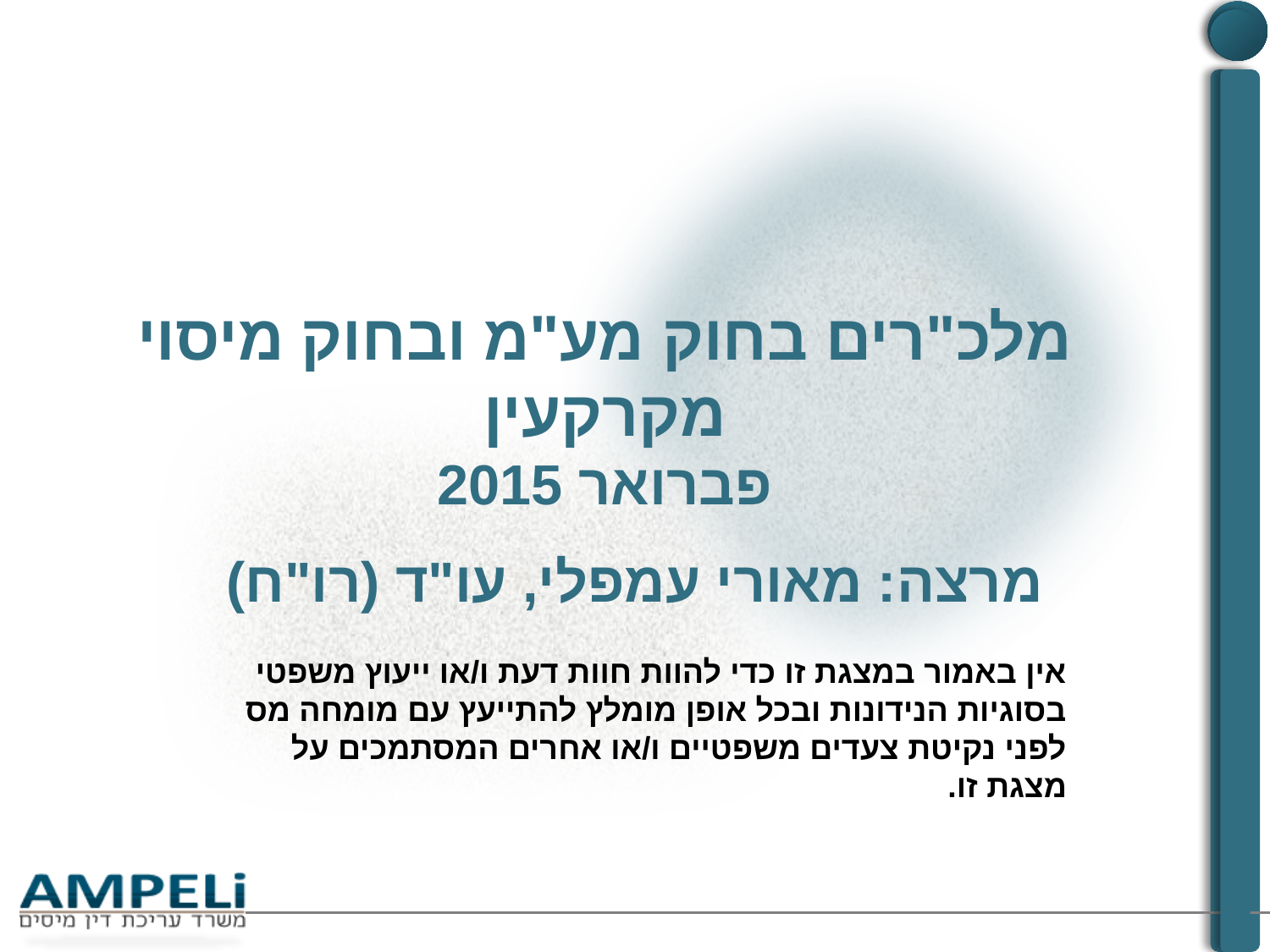

מלכ"רים בחוק מע"מ ובחוק מיסוי מקרקעין
פברואר 2015
מרצה: מאורי עמפלי, עו"ד (רו"ח)

אין באמור במצגת זו כדי להוות חוות דעת ו/או ייעוץ משפטי בסוגיות הנידונות ובכל אופן מומלץ להתייעץ עם מומחה מס לפני נקיטת צעדים משפטיים ו/או אחרים המסתמכים על מצגת זו.